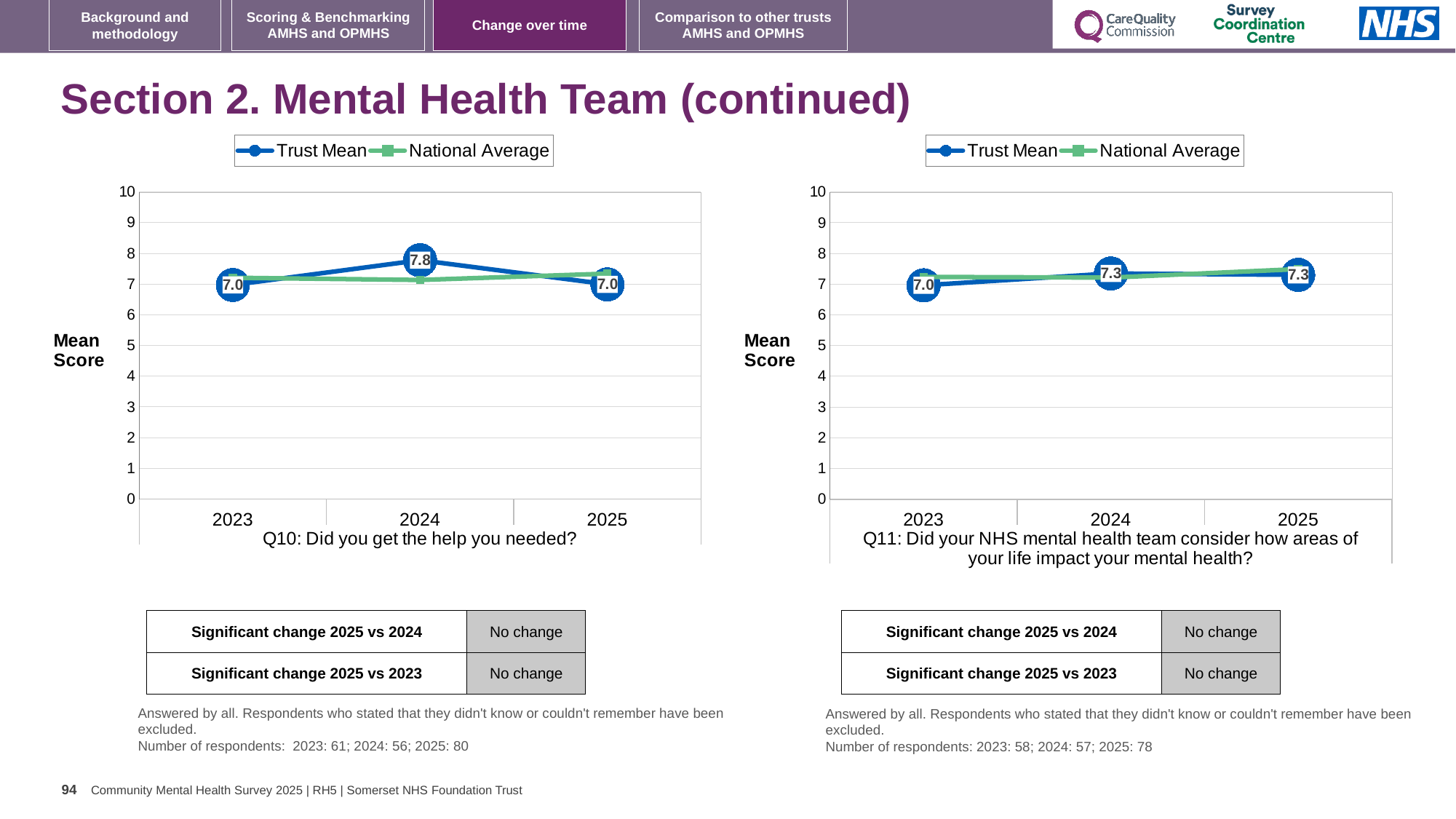

# Section 2. Mental Health Team (continued)

### Chart

| Category | Trust Mean | National Average |
|---|---|---|
| 2023 | 6.964361066179056 | 7.236260429583231 |
| 2024 | 7.349398459016866 | 7.213851569380883 |
| 2025 | 7.304429835444936 | 7.492291984015789 |

### Chart

| Category | Trust Mean | National Average |
|---|---|---|
| 2023 | 6.972881525435029 | 7.20603555757856 |
| 2024 | 7.779037602510091 | 7.134950740514469 |
| 2025 | 6.991603415943458 | 7.341429503873022 |
| Significant change 2025 vs 2024 | No change |
| --- | --- |
| Significant change 2025 vs 2023 | No change |
| Significant change 2025 vs 2024 | No change |
| --- | --- |
| Significant change 2025 vs 2023 | No change |
Answered by all. Respondents who stated that they didn't know or couldn't remember have been excluded.
Number of respondents:  2023: 61; 2024: 56; 2025: 80
Answered by all. Respondents who stated that they didn't know or couldn't remember have been excluded.
Number of respondents: 2023: 58; 2024: 57; 2025: 78
94